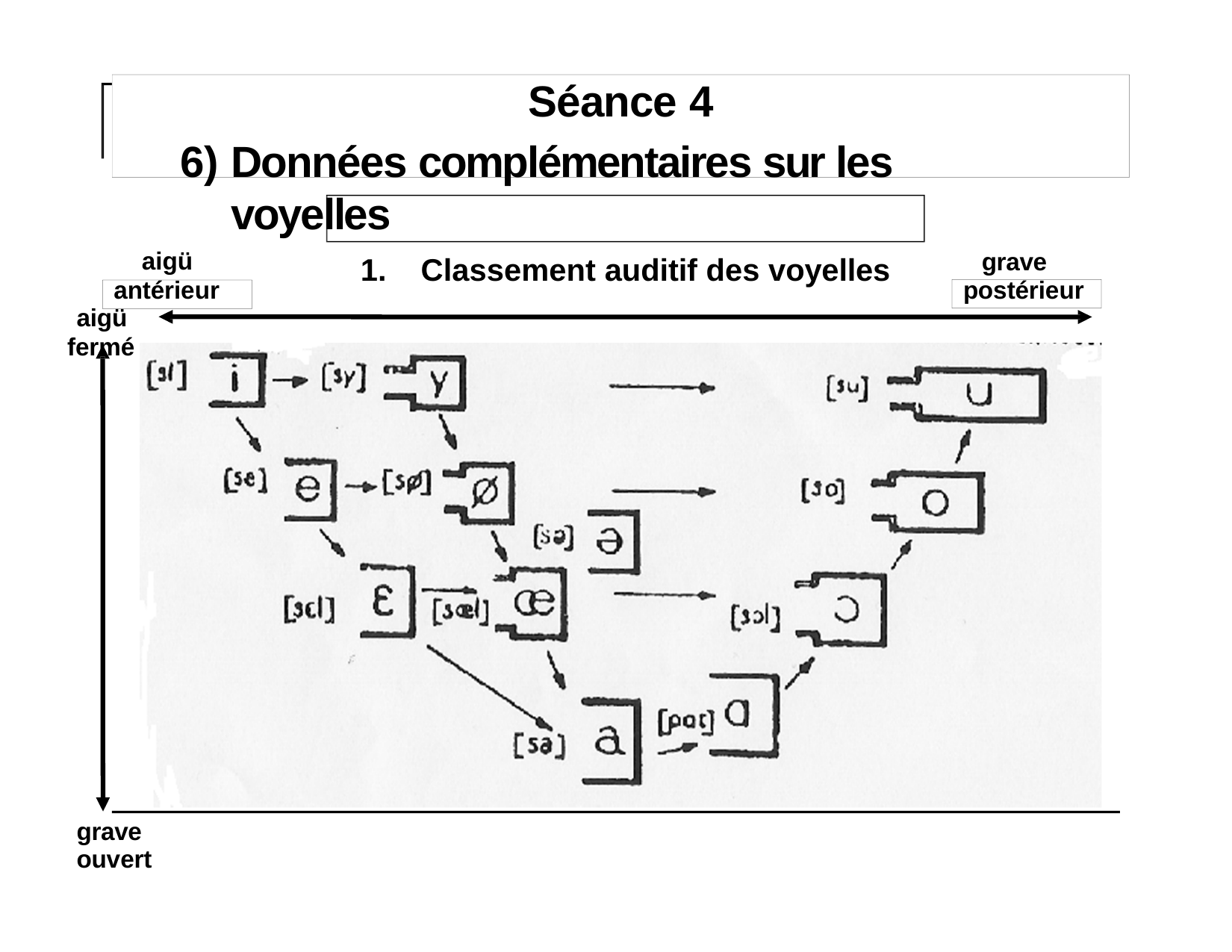

# Séance 4

Données complémentaires sur les voyelles
Classement auditif des voyelles

aigü
grave  postérieur
antérieur

aigü  fermé

grave  ouvert